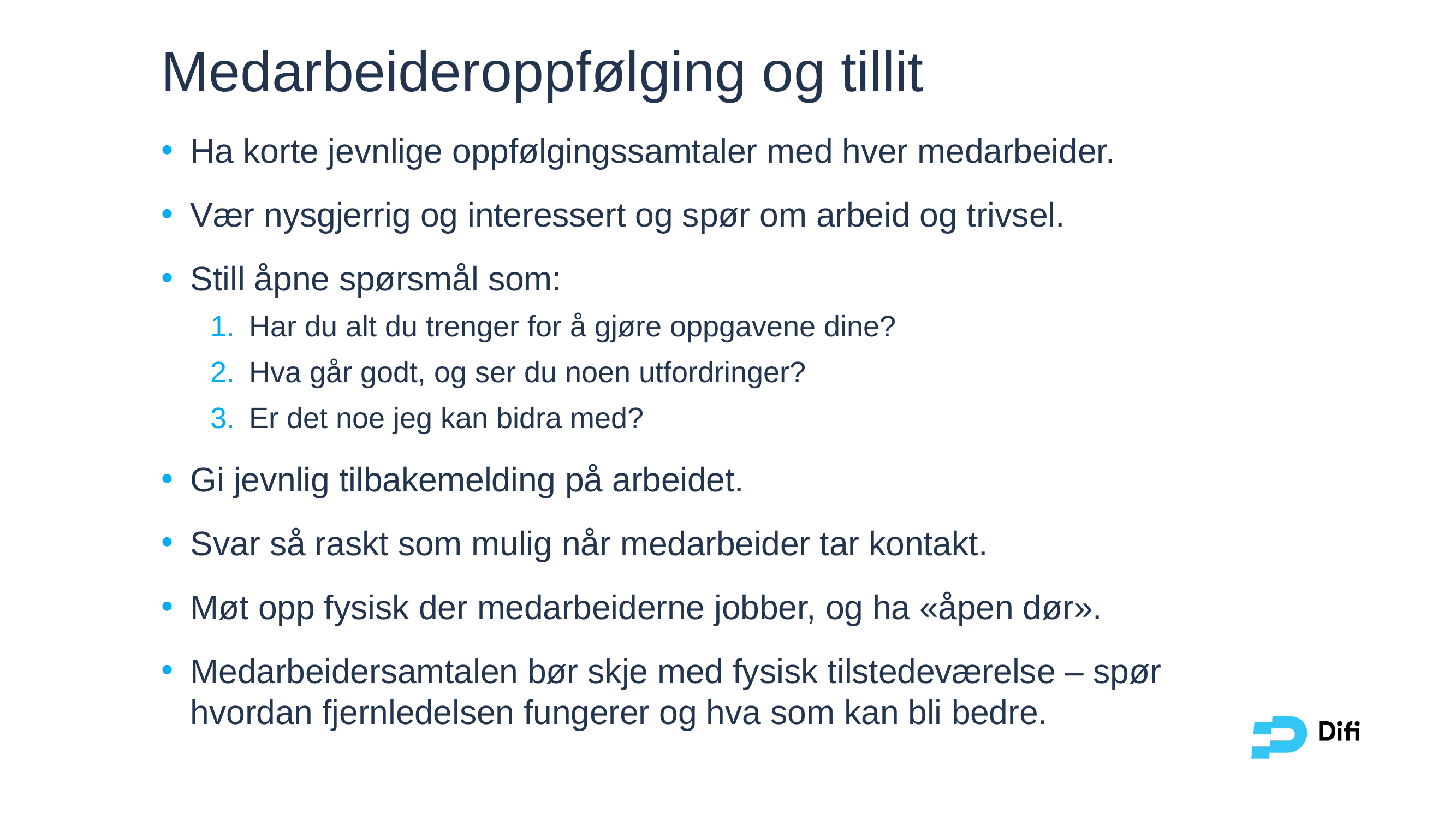

# Medarbeideroppfølging og tillit

Ha korte jevnlige oppfølgingssamtaler med hver medarbeider.
Vær nysgjerrig og interessert og spør om arbeid og trivsel.
Still åpne spørsmål som:
Har du alt du trenger for å gjøre oppgavene dine?
Hva går godt, og ser du noen utfordringer?
Er det noe jeg kan bidra med?
Gi jevnlig tilbakemelding på arbeidet.
Svar så raskt som mulig når medarbeider tar kontakt.
Møt opp fysisk der medarbeiderne jobber, og ha «åpen dør».
Medarbeidersamtalen bør skje med fysisk tilstedeværelse – spør hvordan fjernledelsen fungerer og hva som kan bli bedre.